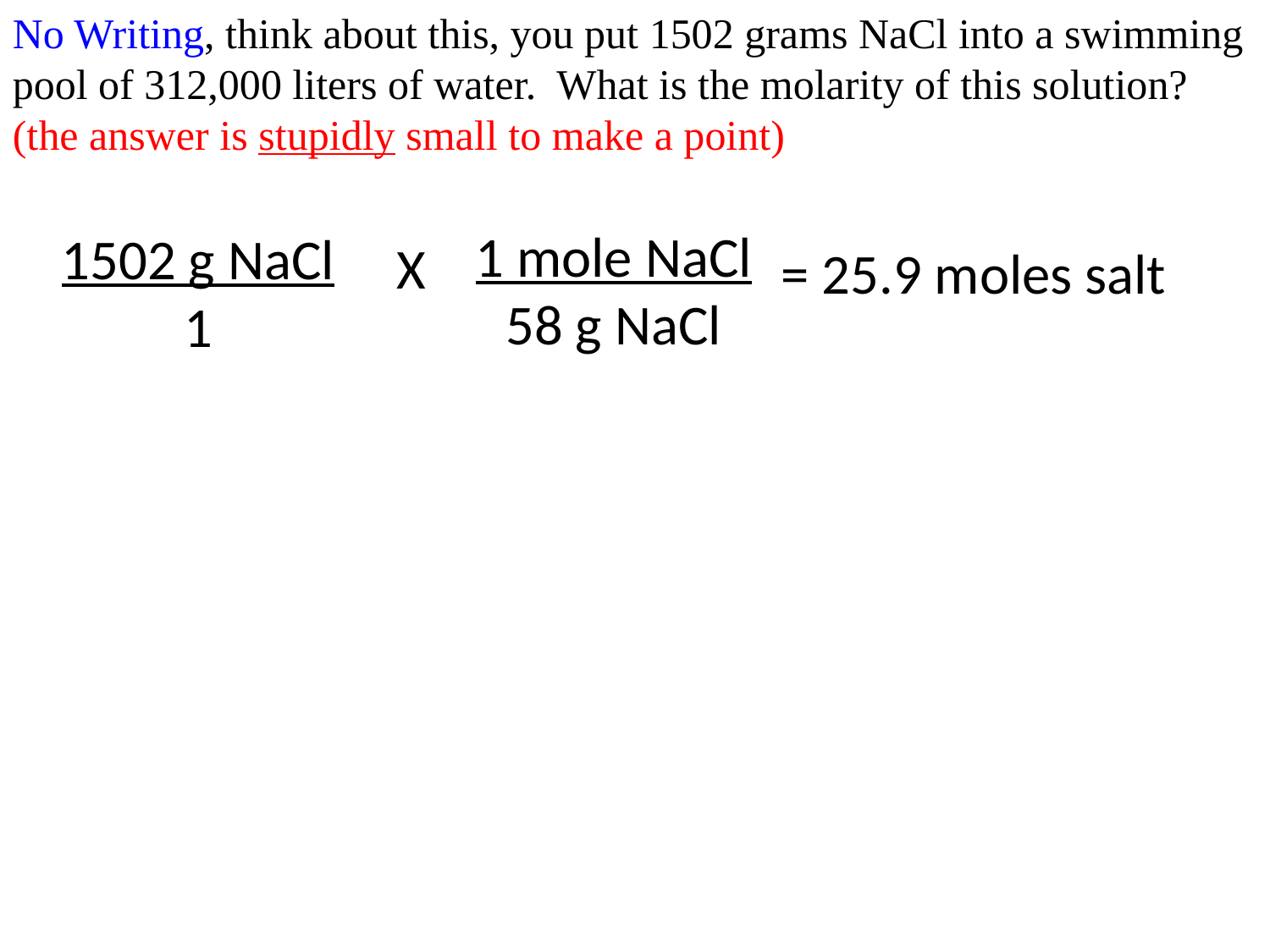

No Writing, think about this, you put 1502 grams NaCl into a swimming pool of 312,000 liters of water.  What is the molarity of this solution?
(the answer is stupidly small to make a point)

1 mole NaCl
58 g NaCl
1502 g NaCl
1
X
= 25.9 moles salt